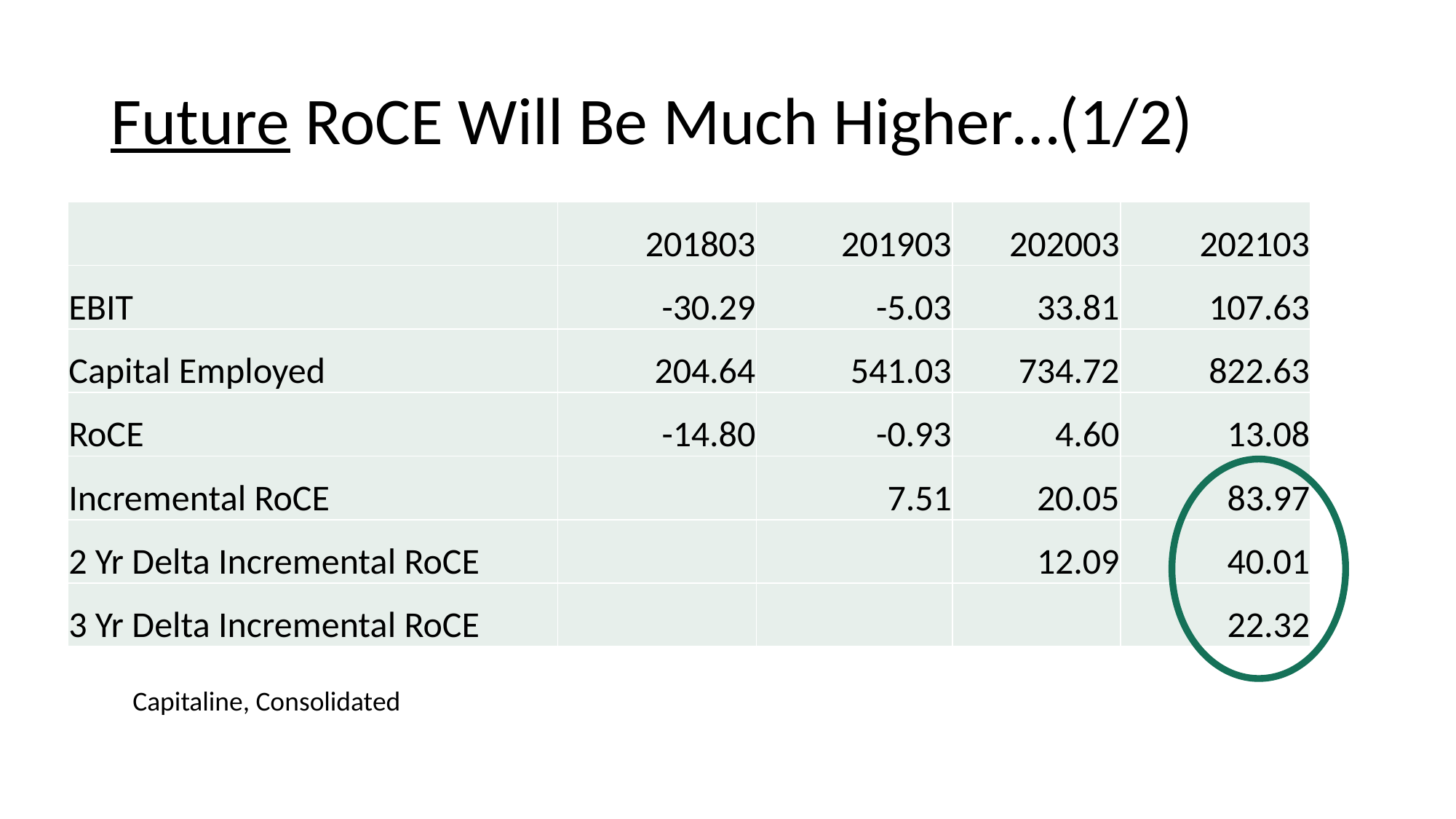

# Future RoCE Will Be Much Higher…(1/2)
|  | 201803 | 201903 | 202003 | 202103 |
| --- | --- | --- | --- | --- |
| EBIT | -30.29 | -5.03 | 33.81 | 107.63 |
| Capital Employed | 204.64 | 541.03 | 734.72 | 822.63 |
| RoCE | -14.80 | -0.93 | 4.60 | 13.08 |
| Incremental RoCE |  | 7.51 | 20.05 | 83.97 |
| 2 Yr Delta Incremental RoCE |  |  | 12.09 | 40.01 |
| 3 Yr Delta Incremental RoCE |  |  |  | 22.32 |

Capitaline, Consolidated